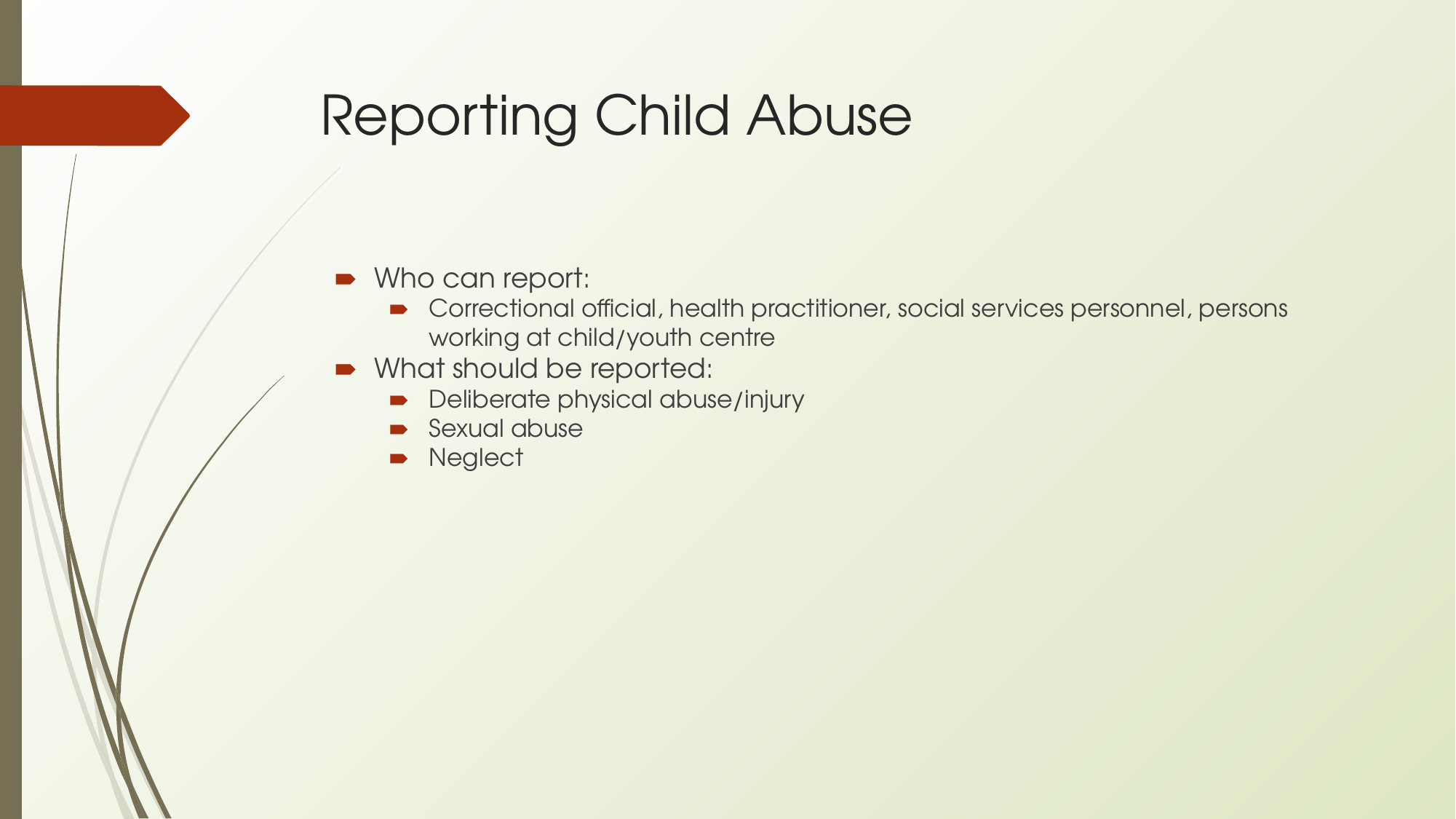

# Reporting Child Abuse
Who can report:
Correctional official, health practitioner, social services personnel, persons working at child/youth centre
What should be reported:
Deliberate physical abuse/injury
Sexual abuse
Neglect